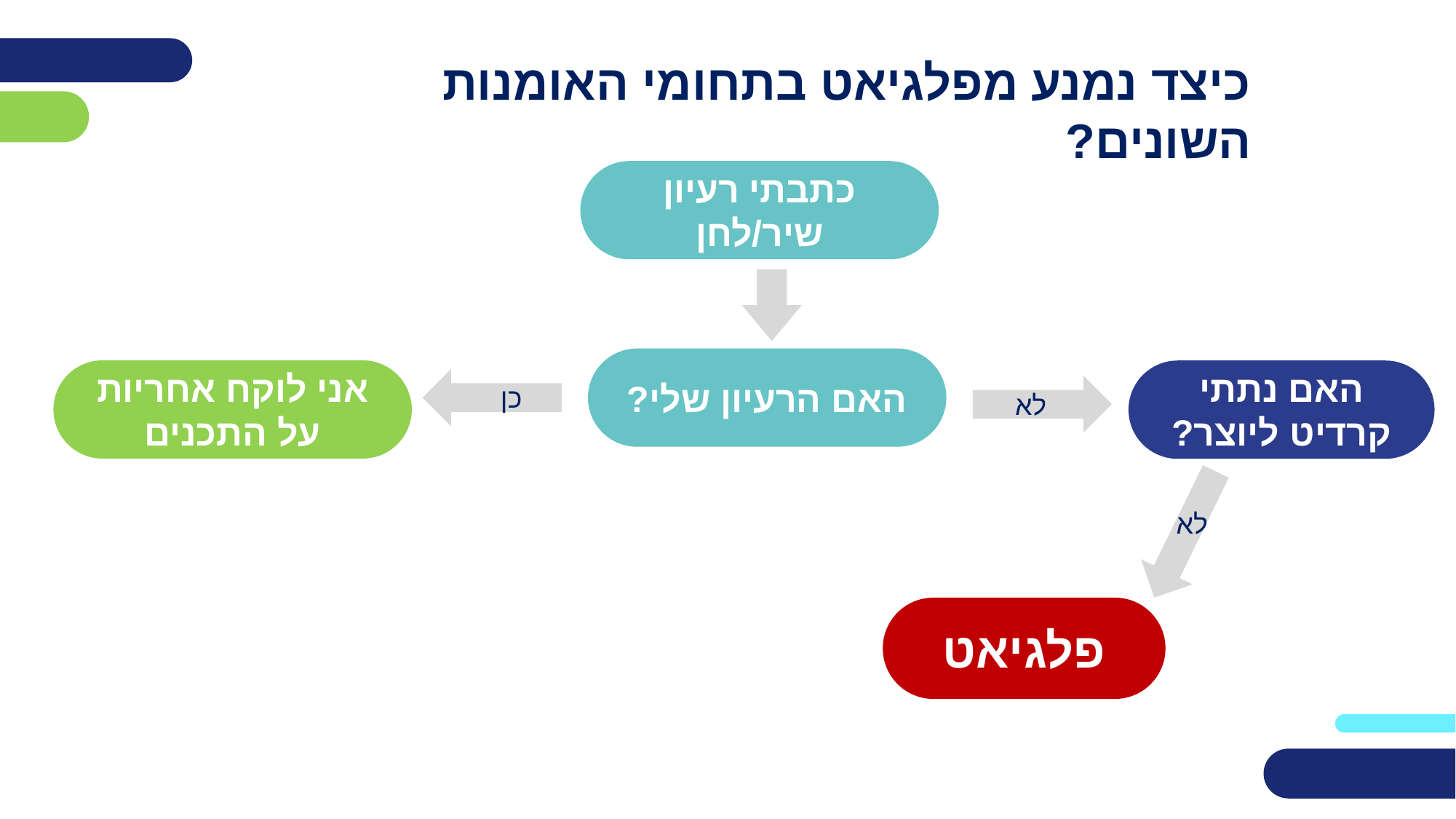

כיצד נמנע מפלגיאט בתחומי האומנות השונים?
כתבתי רעיון
שיר/לחן

האם הרעיון שלי?
אני לוקח אחריות על התכנים
האם נתתי קרדיט ליוצר?
כן
לא

לא
פלגיאט